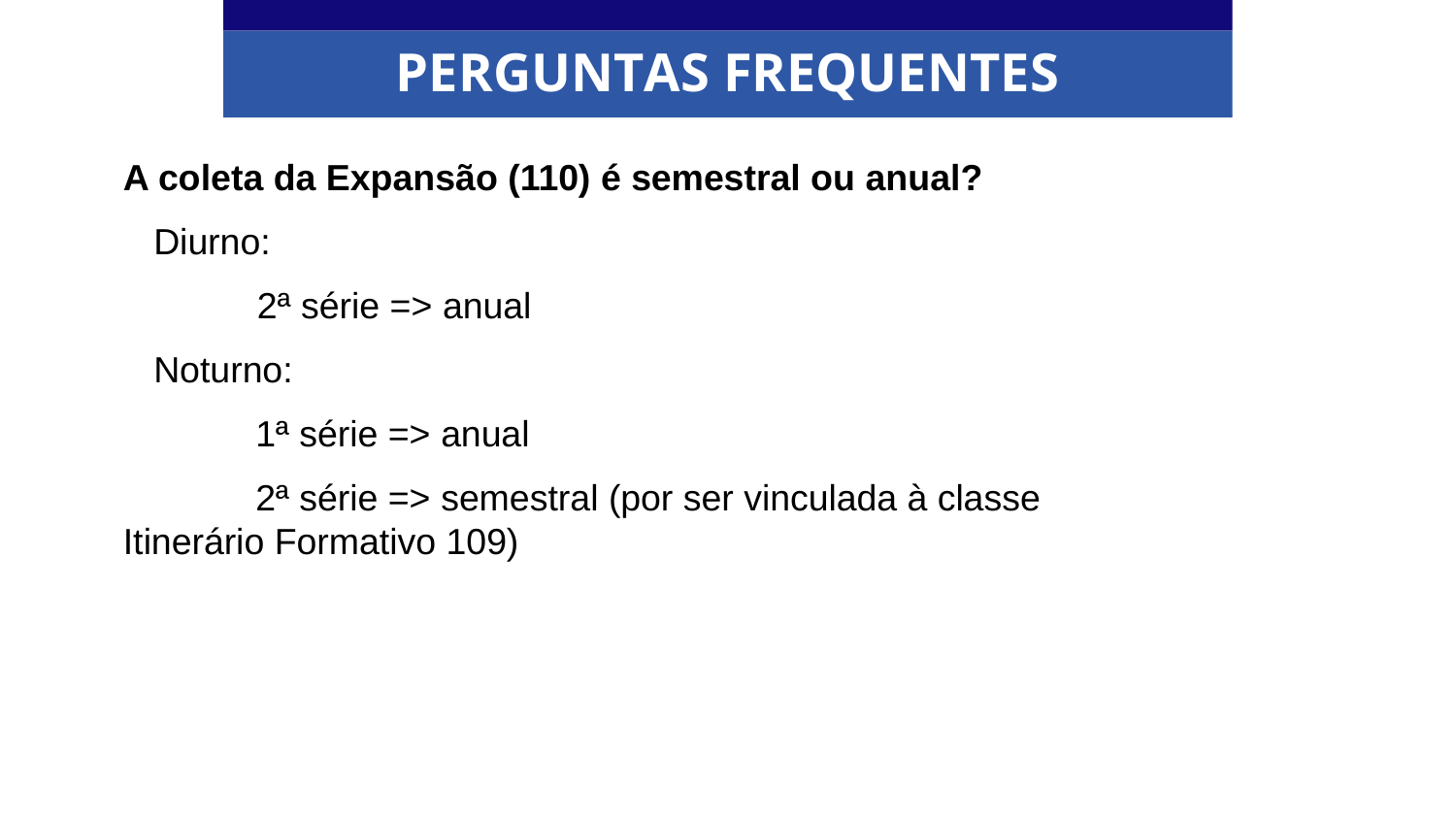

PERGUNTAS FREQUENTES
A coleta da Expansão (110) é semestral ou anual?
   Diurno:
      2ª série => anual
   Noturno:
             1ª série => anual
             2ª série => semestral (por ser vinculada à classe Itinerário Formativo 109)